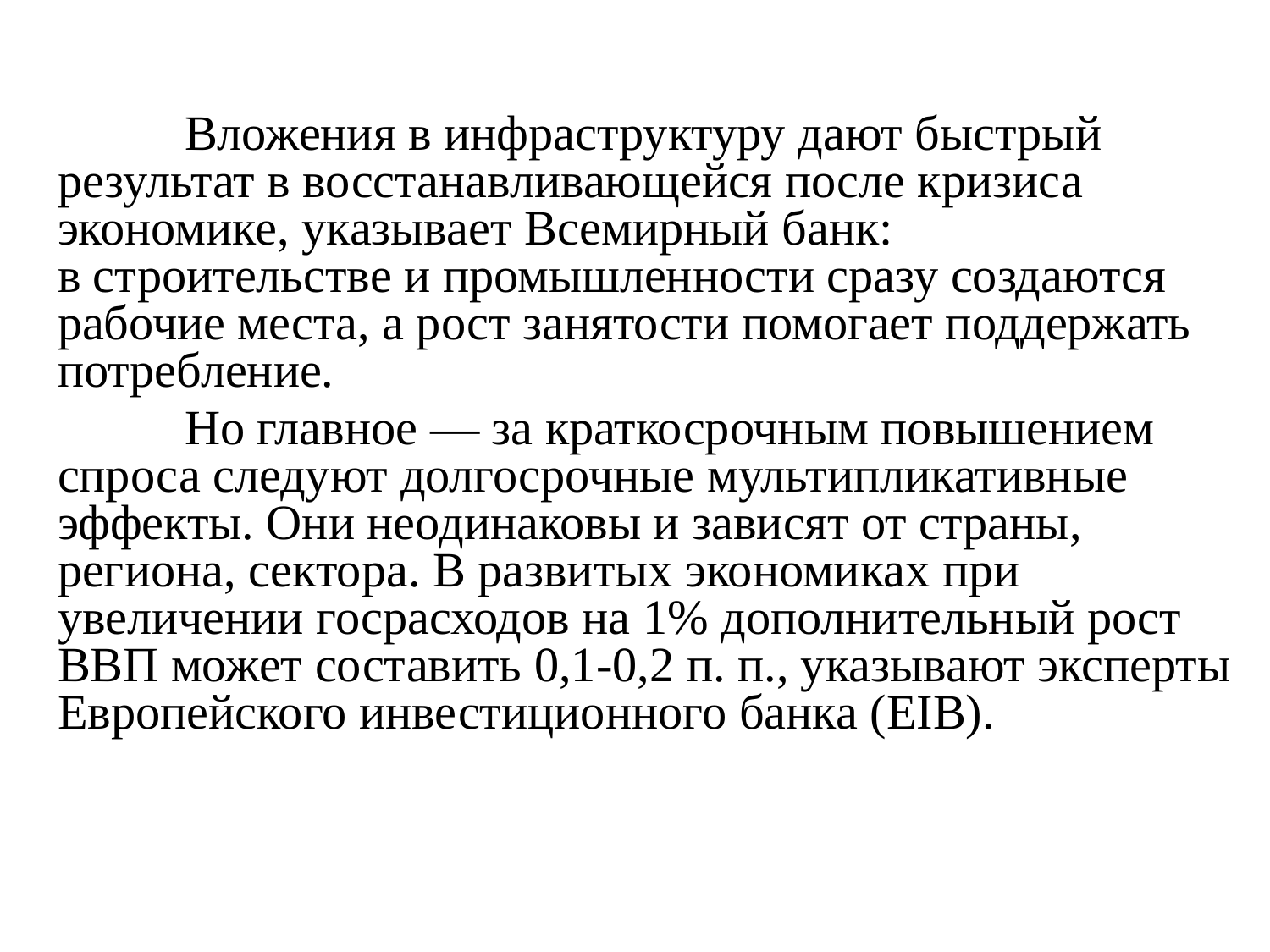

Вложения в инфраструктуру дают быстрый результат в восстанавливающейся после кризиса экономике, указывает Всемирный банк: в строительстве и промышленности сразу создаются рабочие места, а рост занятости помогает поддержать потребление.
	Но главное — за краткосрочным повышением спроса следуют долгосрочные мультипликативные эффекты. Они неодинаковы и зависят от страны, региона, сектора. В развитых экономиках при увеличении госрасходов на 1% дополнительный рост ВВП может составить 0,1-0,2 п. п., указывают эксперты Европейского инвестиционного банка (EIB).